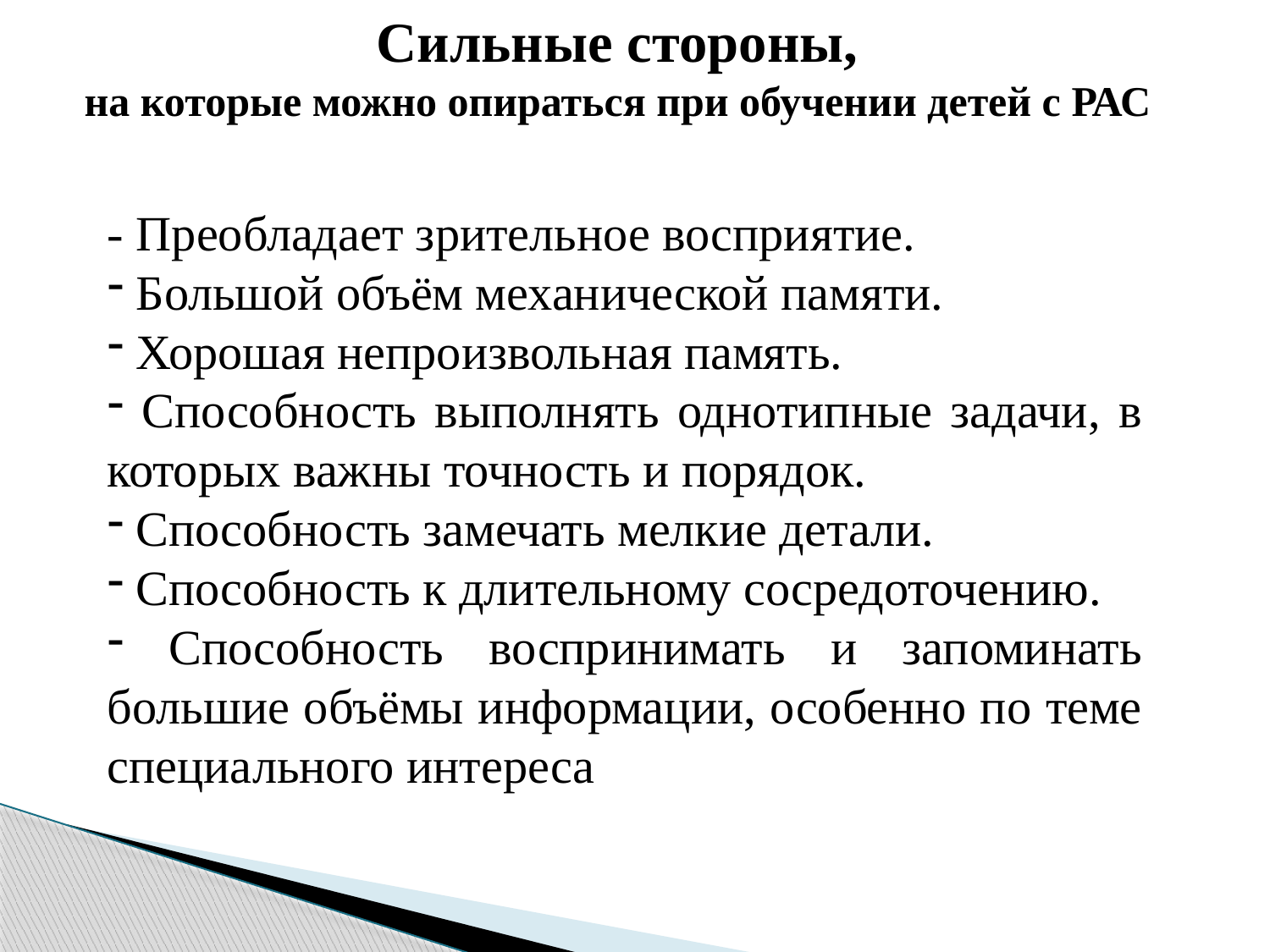

Сильные стороны,
на которые можно опираться при обучении детей с РАС
- Преобладает зрительное восприятие.
 Большой объём механической памяти.
 Хорошая непроизвольная память.
 Способность выполнять однотипные задачи, в которых важны точность и порядок.
 Способность замечать мелкие детали.
 Способность к длительному сосредоточению.
 Способность воспринимать и запоминать большие объёмы информации, особенно по теме специального интереса